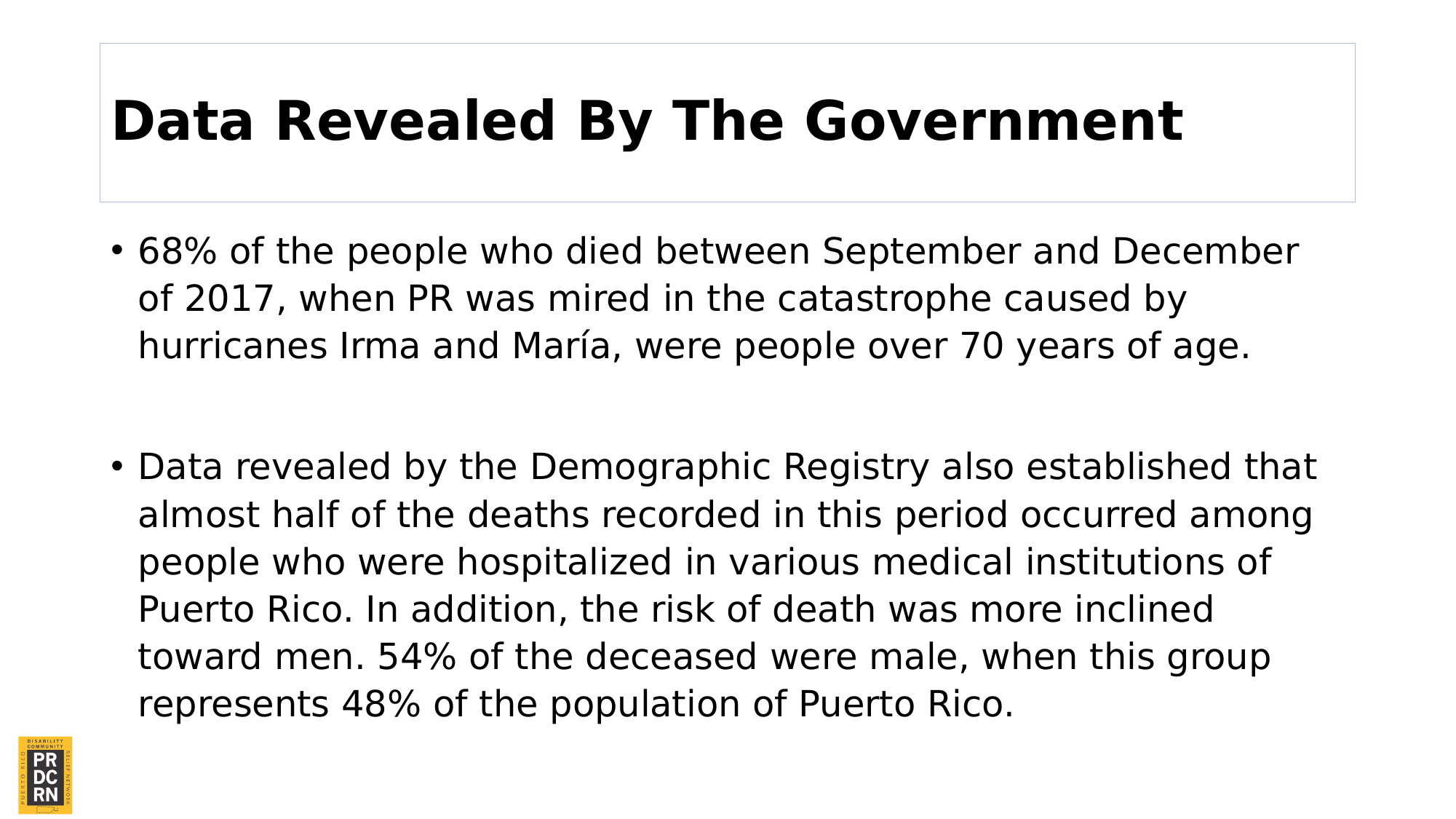

# Data Revealed By The Government
68% of the people who died between September and December of 2017, when PR was mired in the catastrophe caused by hurricanes Irma and María, were people over 70 years of age.

Data revealed by the Demographic Registry also established that almost half of the deaths recorded in this period occurred among people who were hospitalized in various medical institutions of Puerto Rico. In addition, the risk of death was more inclined toward men. 54% of the deceased were male, when this group represents 48% of the population of Puerto Rico.